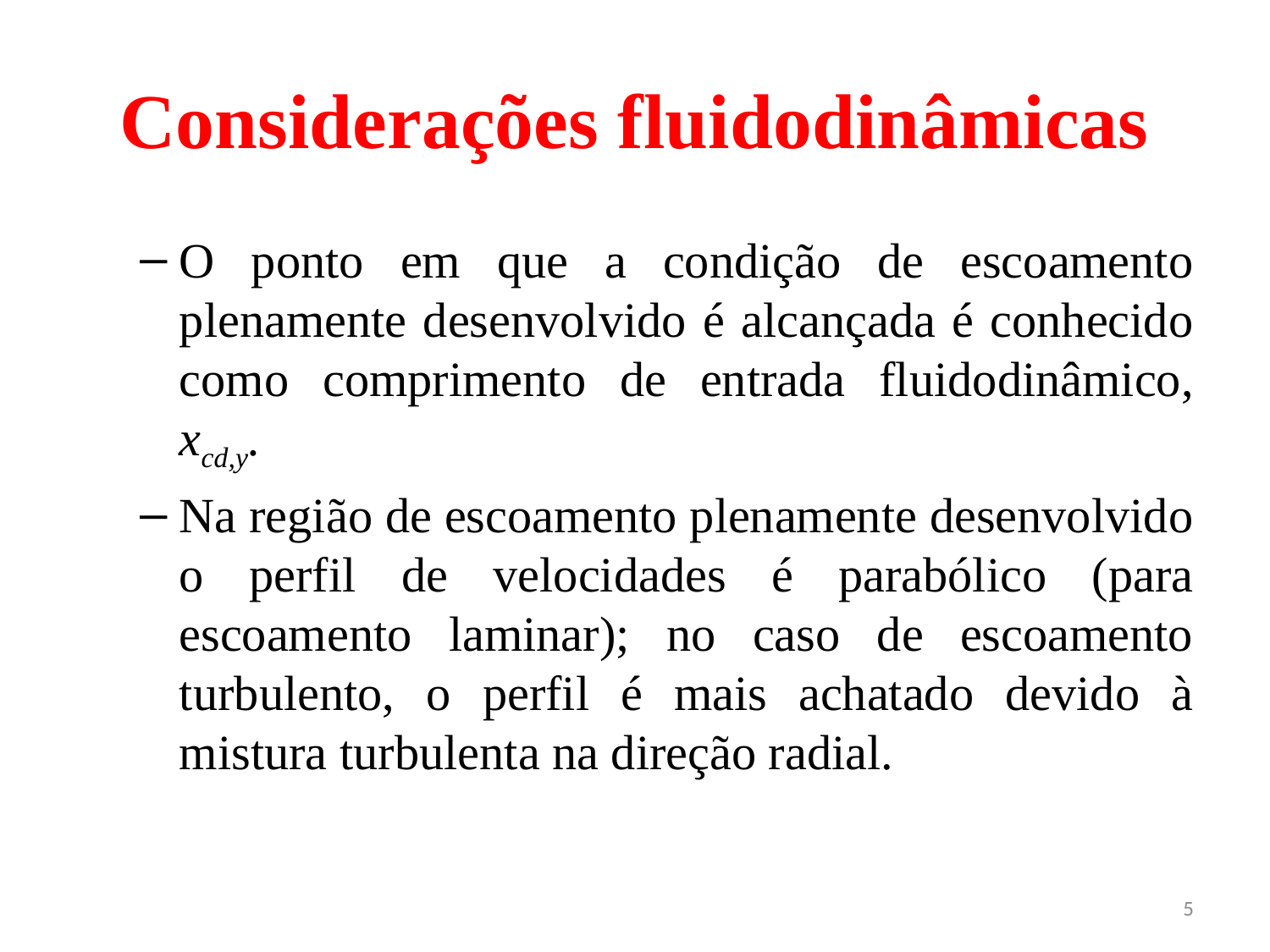

# Considerações fluidodinâmicas
O ponto em que a condição de escoamento plenamente desenvolvido é alcançada é conhecido como comprimento de entrada fluidodinâmico, xcd,y.
Na região de escoamento plenamente desenvolvido o perfil de velocidades é parabólico (para escoamento laminar); no caso de escoamento turbulento, o perfil é mais achatado devido à mistura turbulenta na direção radial.
5